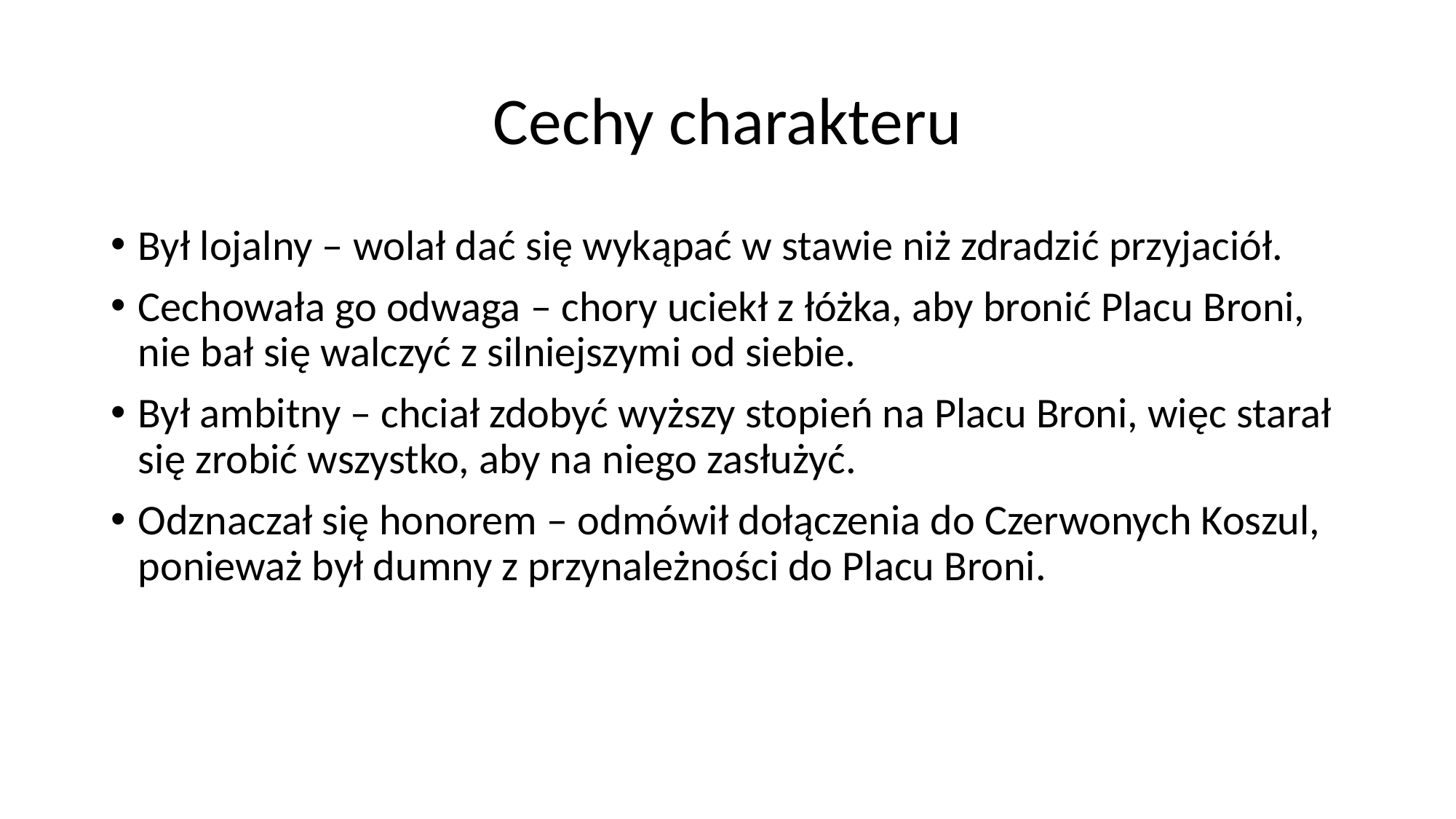

# Cechy charakteru
Był lojalny – wolał dać się wykąpać w stawie niż zdradzić przyjaciół.
Cechowała go odwaga – chory uciekł z łóżka, aby bronić Placu Broni, nie bał się walczyć z silniejszymi od siebie.
Był ambitny – chciał zdobyć wyższy stopień na Placu Broni, więc starał się zrobić wszystko, aby na niego zasłużyć.
Odznaczał się honorem – odmówił dołączenia do Czerwonych Koszul, ponieważ był dumny z przynależności do Placu Broni.